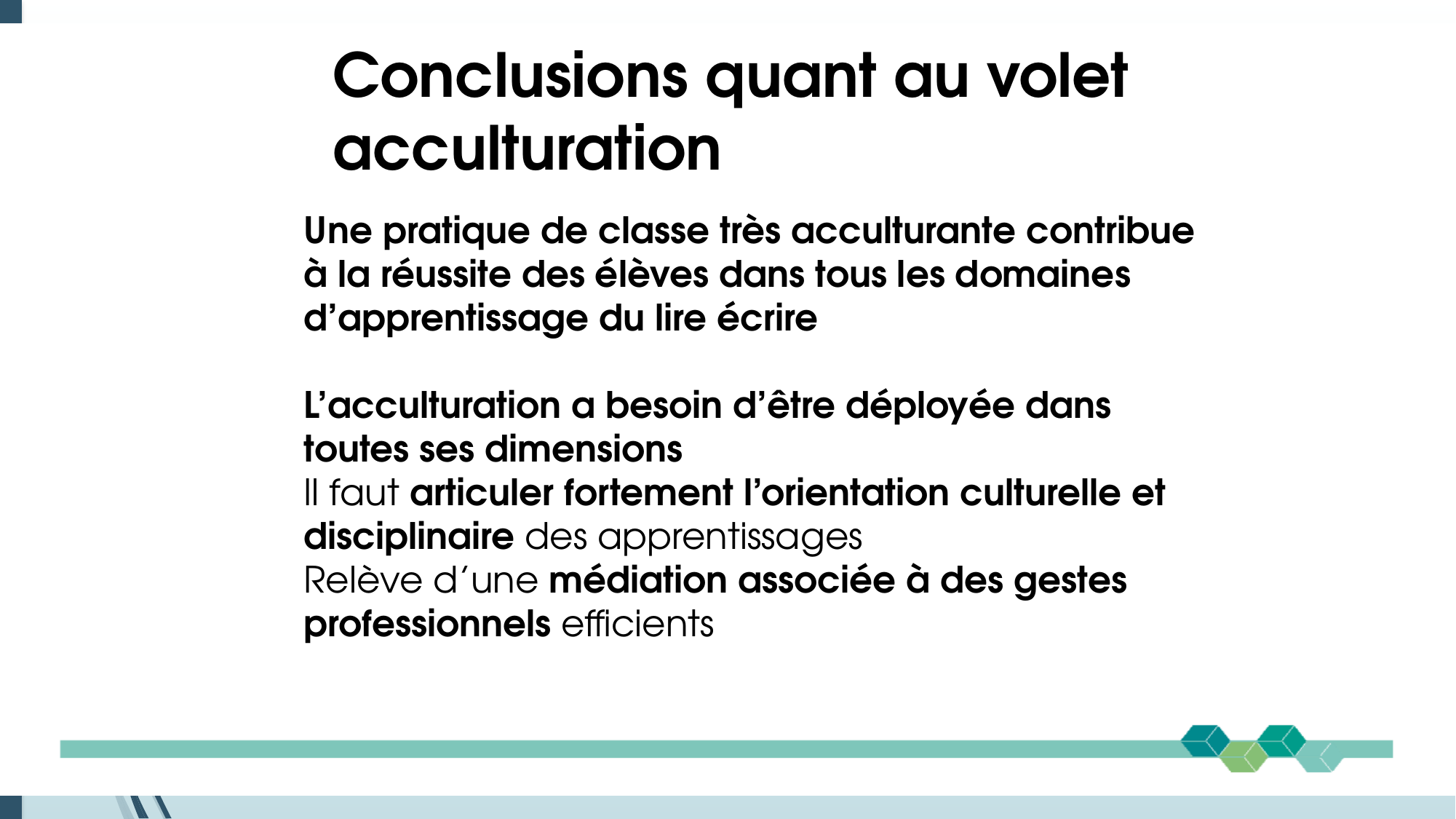

Conclusions quant au volet acculturation
Une pratique de classe très acculturante contribue à la réussite des élèves dans tous les domaines d’apprentissage du lire écrire

L’acculturation a besoin d’être déployée dans toutes ses dimensions
Il faut articuler fortement l’orientation culturelle et disciplinaire des apprentissages
Relève d’une médiation associée à des gestes professionnels efficients

31